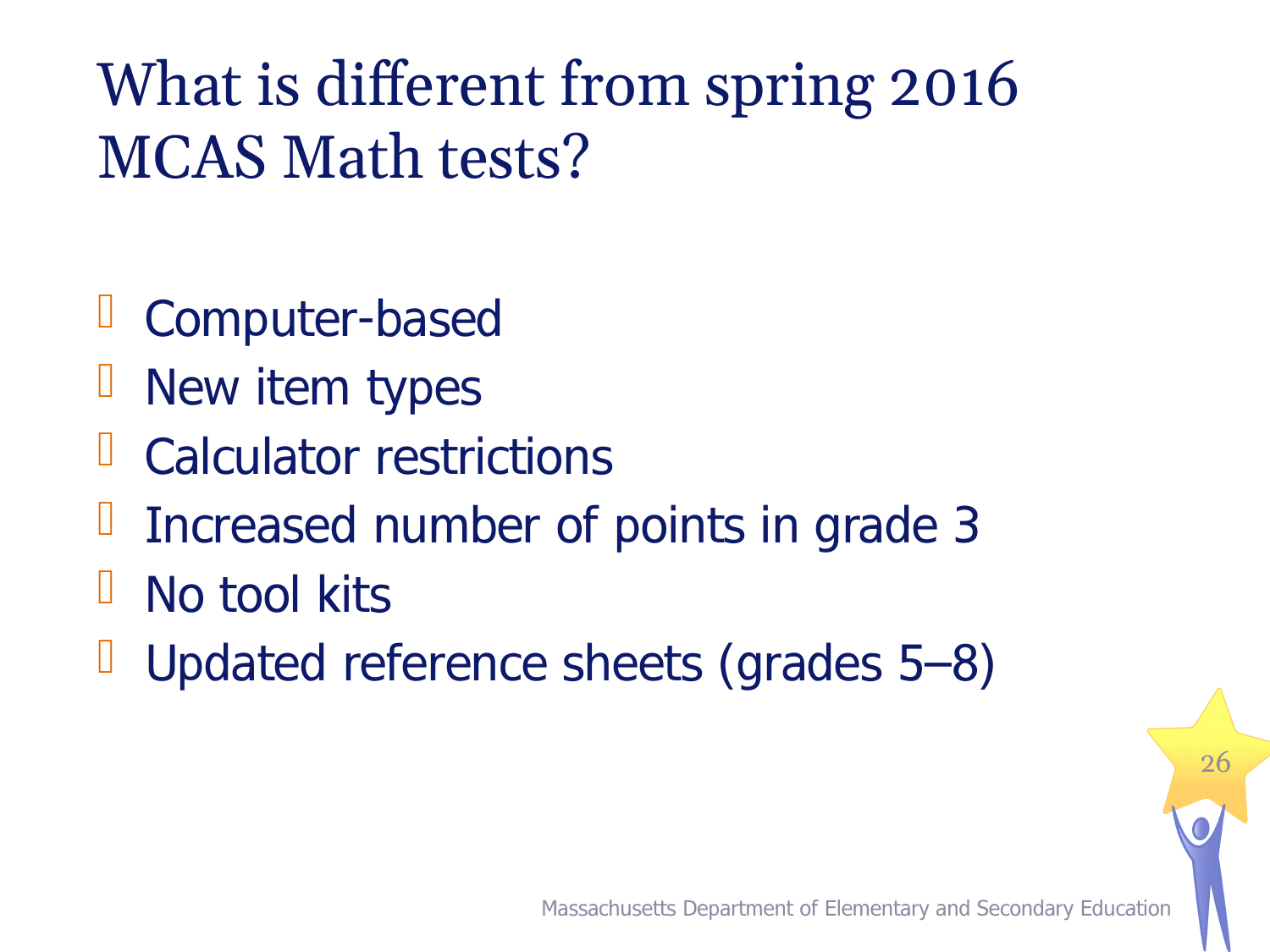

# What is different from spring 2016 MCAS Math tests?

Computer-based
New item types
Calculator restrictions
Increased number of points in grade 3
No tool kits
Updated reference sheets (grades 5–8)

26
Massachusetts Department of Elementary and Secondary Education